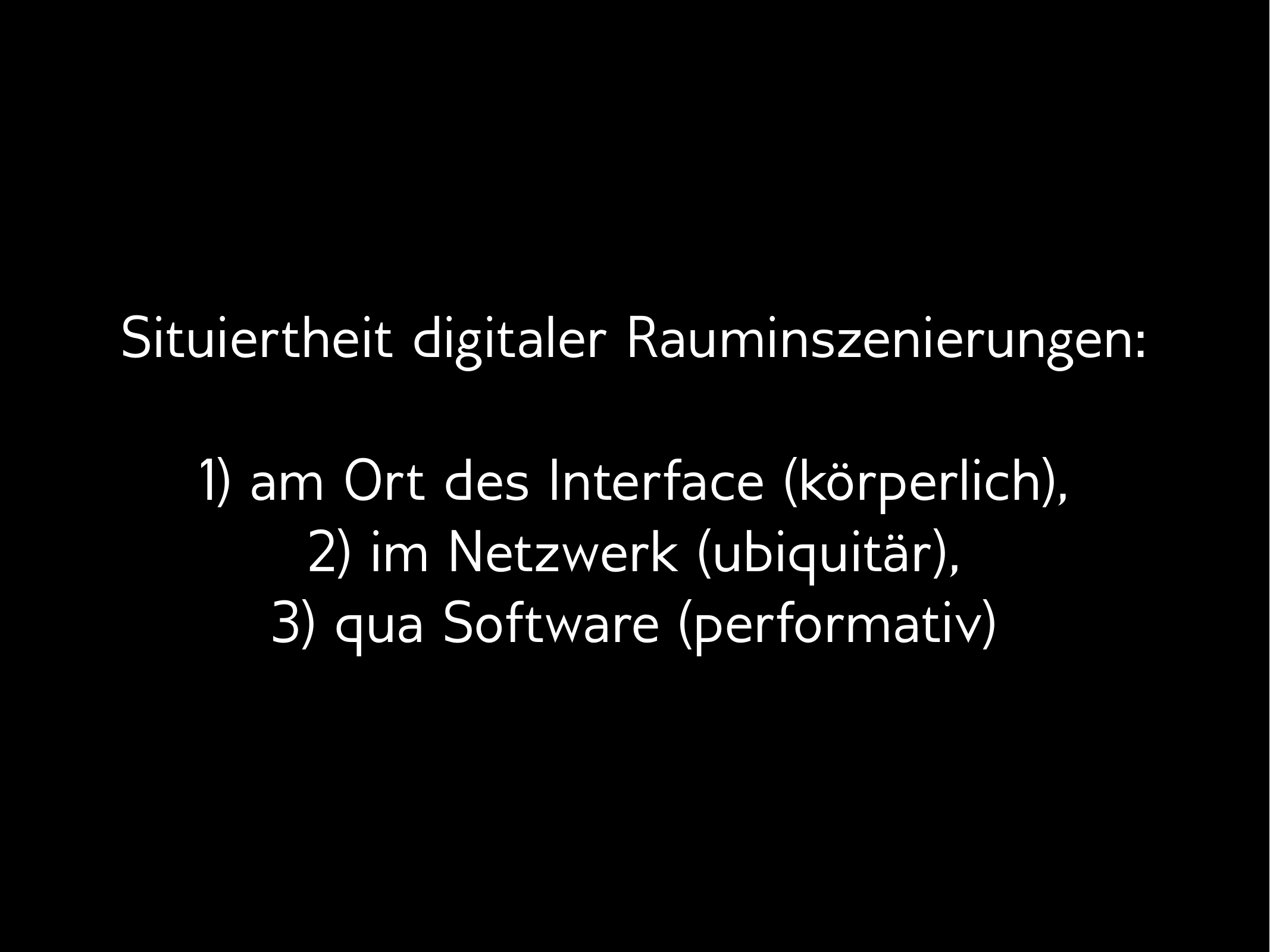

Situiertheit digitaler Rauminszenierungen:

1) am Ort des Interface (körperlich),
2) im Netzwerk (ubiquitär),
3) qua Software (performativ)